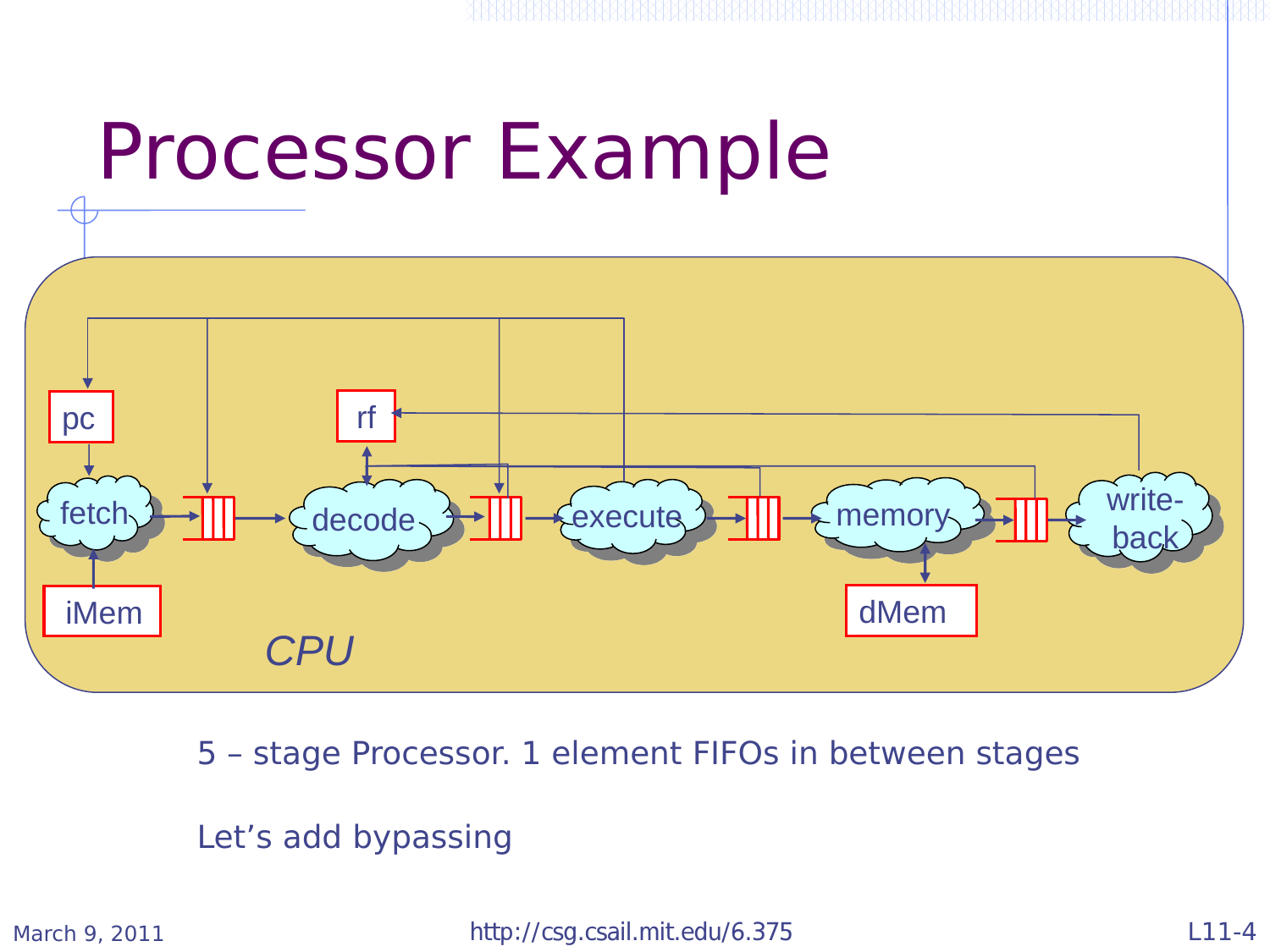

Processor Example

rf
pc

write-
back

memory

decode

execute
fetch

dMem
 iMem
CPU
5 – stage Processor. 1 element FIFOs in between stages

Let’s add bypassing
http://csg.csail.mit.edu/6.375
L11-4
March 9, 2011